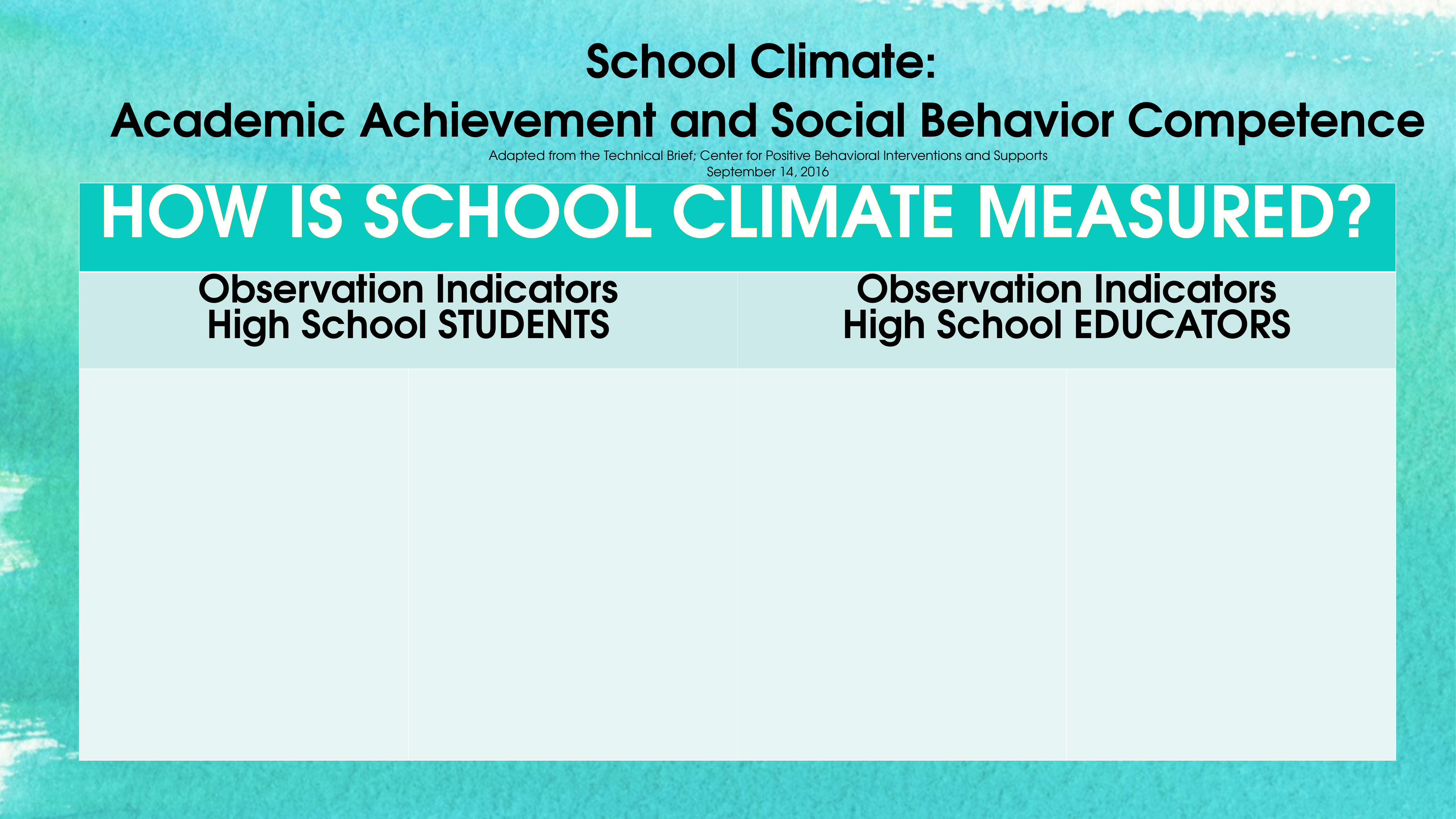

School Climate:
Academic Achievement and Social Behavior Competence
Adapted from the Technical Brief; Center for Positive Behavioral Interventions and Supports
September 14, 2016

| HOW IS SCHOOL CLIMATE MEASURED? |  |  |  |
| --- | --- | --- | --- |
| Observation Indicators High School STUDENTS |  | Observation Indicators High School EDUCATORS |  |
|  |  |  |  |